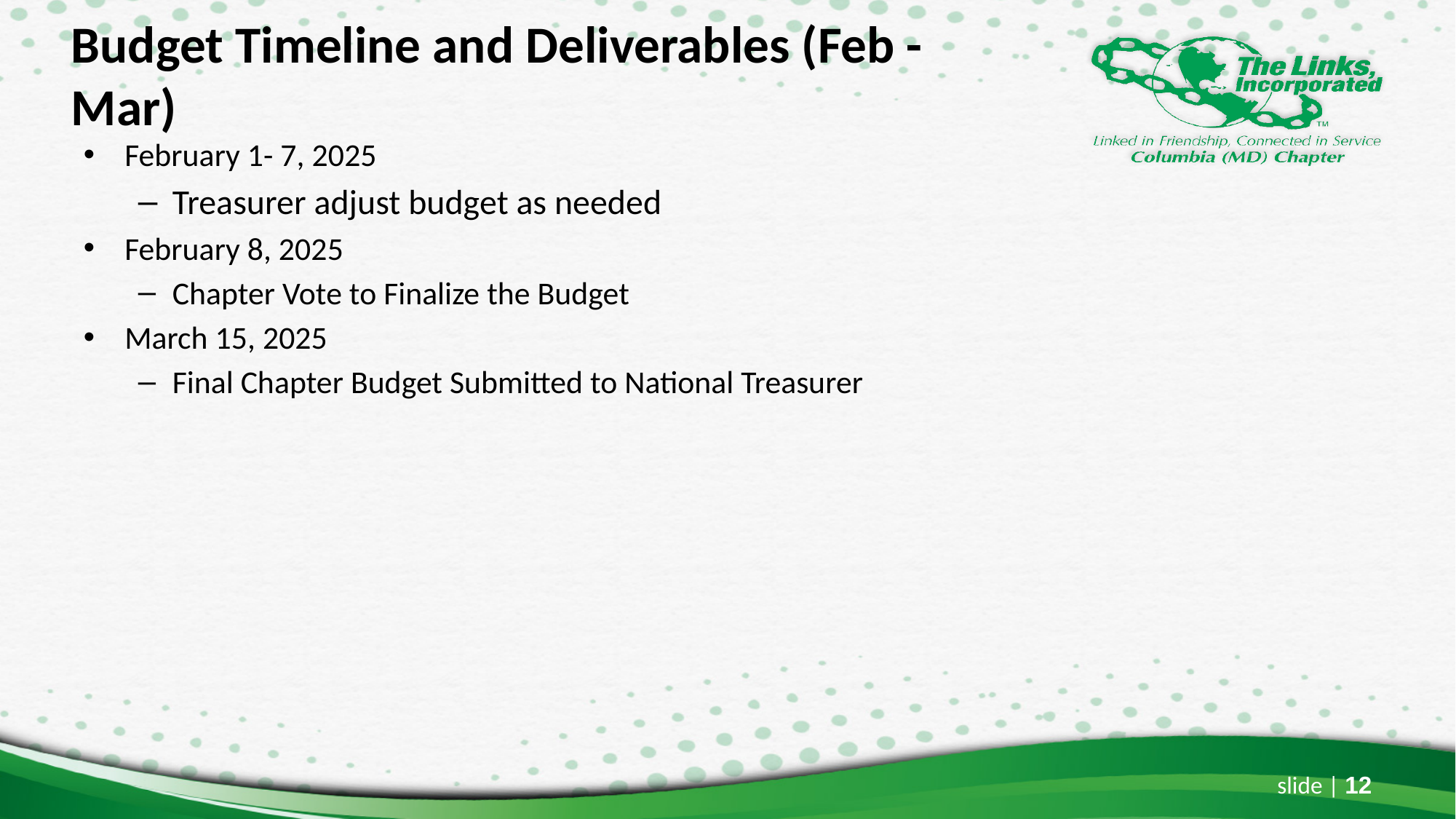

# Budget Timeline and Deliverables (Feb - Mar)
February 1- 7, 2025
Treasurer adjust budget as needed
February 8, 2025
Chapter Vote to Finalize the Budget
March 15, 2025
Final Chapter Budget Submitted to National Treasurer